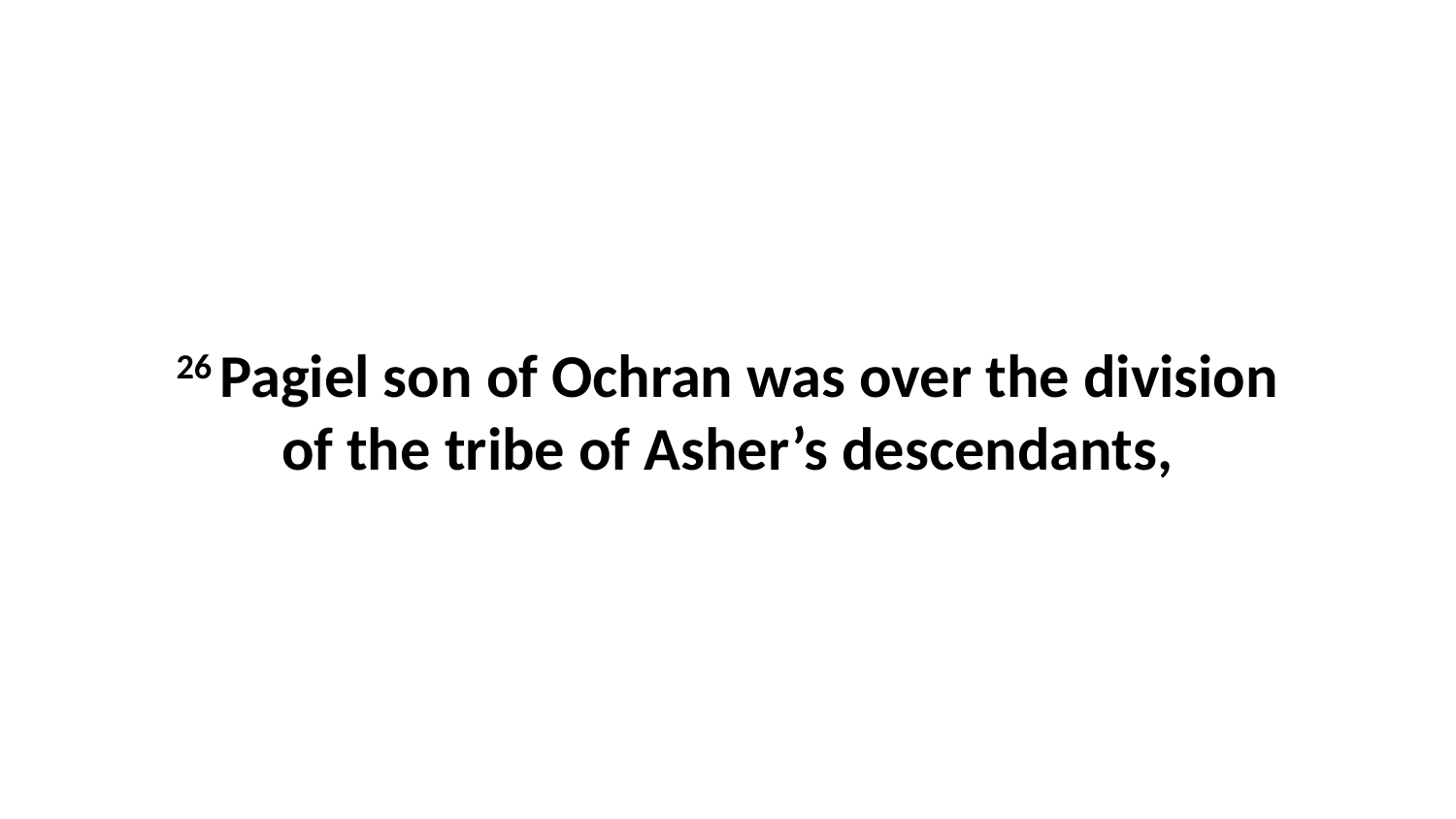

26 Pagiel son of Ochran was over the division of the tribe of Asher’s descendants,